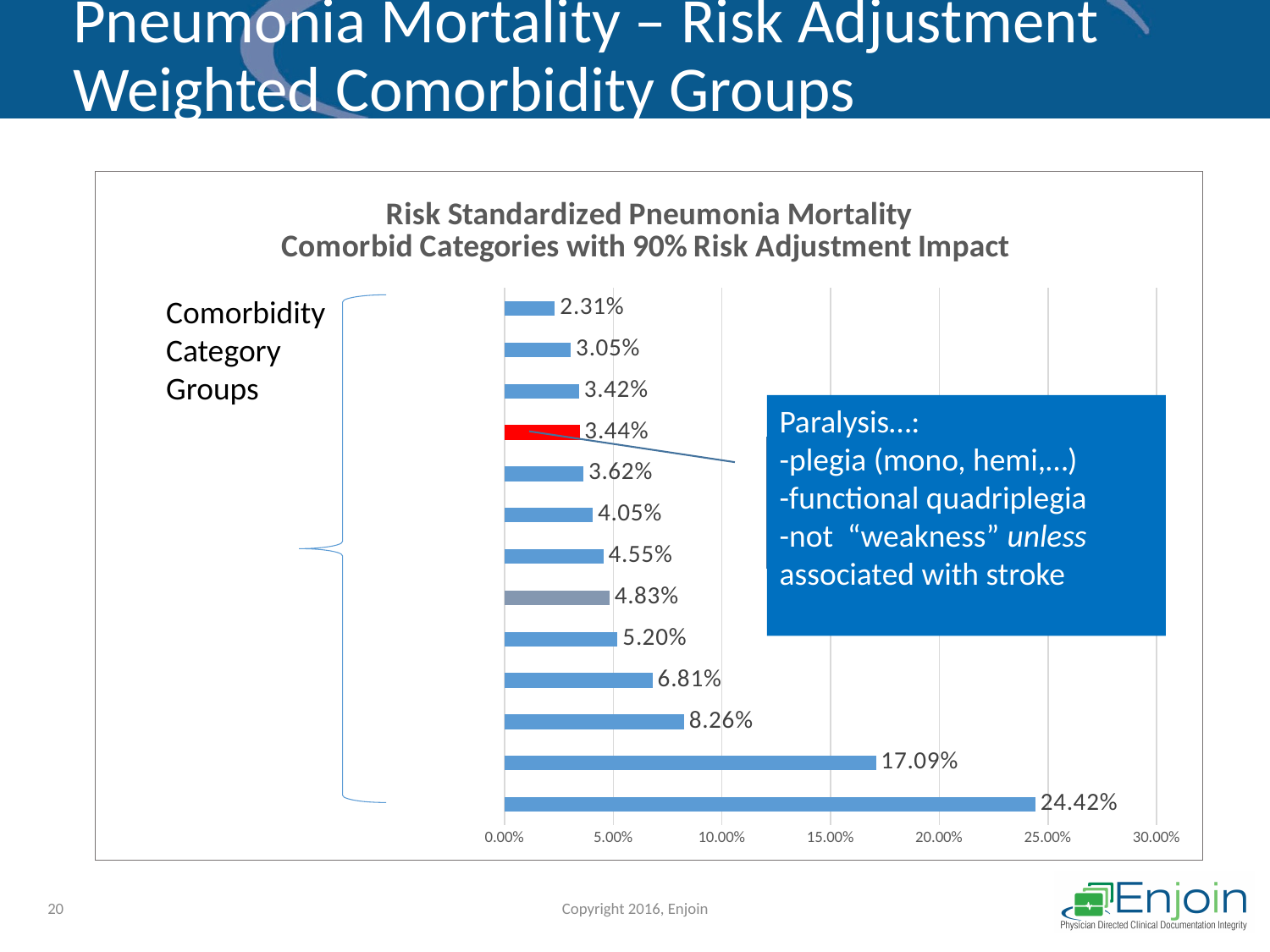

# Pneumonia Mortality – Risk Adjustment Weighted Comorbidity Groups

### Chart: Risk Standardized Pneumonia Mortality
Comorbid Categories with 90% Risk Adjustment Impact

| Category | Top 90%
Sum |
|---|---|
| MCANCER
or
Metastatic CA or acute leukemia | 0.244189909388724 |
| MALNUTRITION
or
PCMalnutrition | 0.17086172126997 |
| DEMENTIA | 0.0825623603848729 |
| LIVERDIS | 0.0680957377640355 |
| CARDIO_RESPIRATORY
or
RESPFAILURE | 0.0519594350280974 |
| CHF
or
HXCHF | 0.0482843951811711 |
| HEMATOLOGICAL
or
SEVERE HEMATOLOGIC DISORDER
 | 0.0454557400692143 |
| IRON_DEFICIENCY
or
Anemias_Blood | 0.0405001630463388 |
| FIBROSISLUNG
or
LUNG-FIBROSIS | 0.036207739713622 |
| PARALYSIS_FUNCTDIS
or
FUNCTDIS | 0.0344242588028763 |
| HxMI | 0.034188994095514 |
| VERTEBRAL_FRACTURES | 0.0305007281554939 |
| PsychDIS | 0.0231311876079166 |
Comorbidity Category Groups

Paralysis…:
-plegia (mono, hemi,…)
-functional quadriplegia
-not  “weakness” unless associated with stroke

20
Copyright 2016, Enjoin